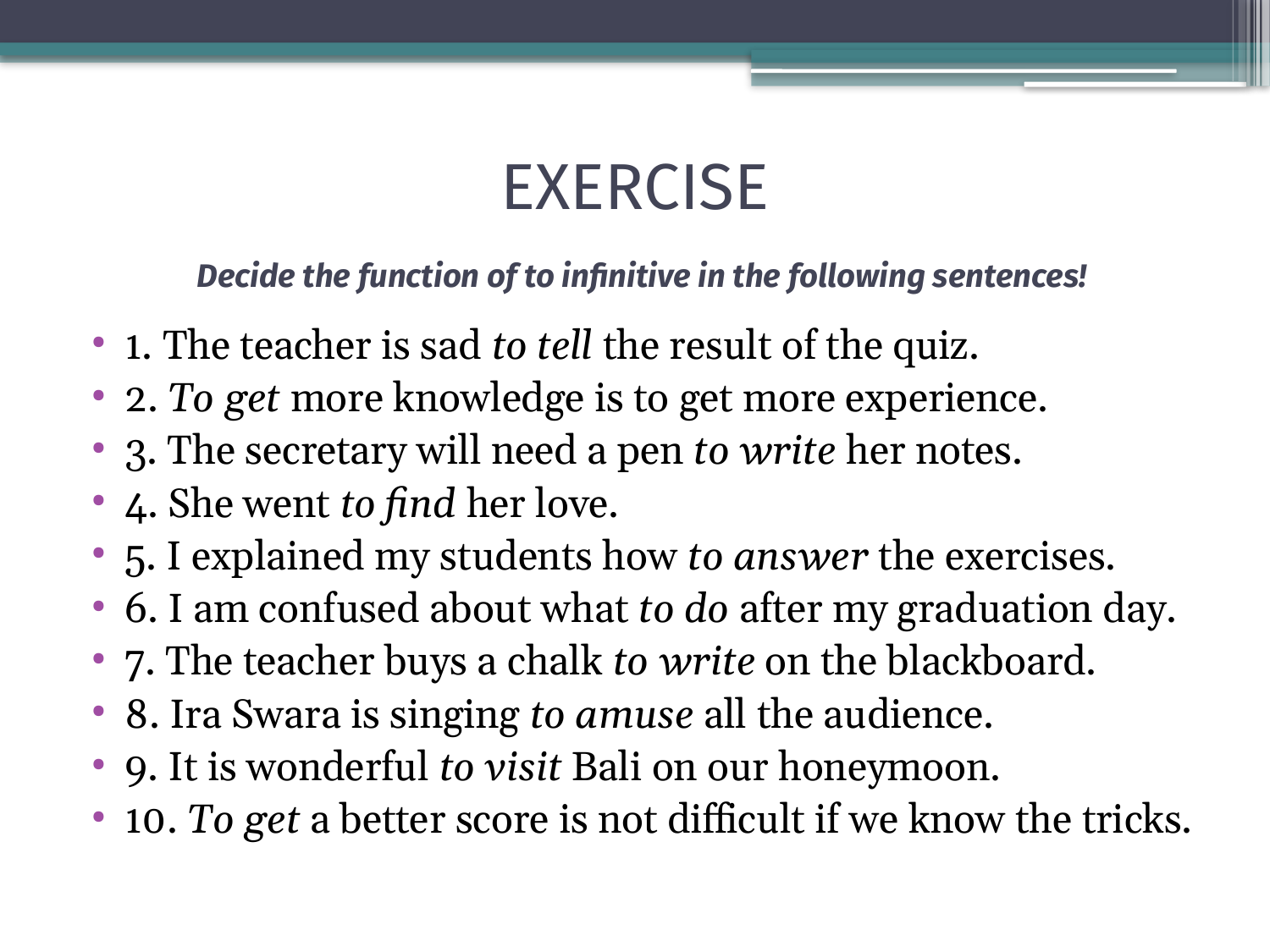

# EXERCISE Decide the function of to infinitive in the following sentences!
1. The teacher is sad to tell the result of the quiz.
2. To get more knowledge is to get more experience.
3. The secretary will need a pen to write her notes.
4. She went to find her love.
5. I explained my students how to answer the exercises.
6. I am confused about what to do after my graduation day.
7. The teacher buys a chalk to write on the blackboard.
8. Ira Swara is singing to amuse all the audience.
9. It is wonderful to visit Bali on our honeymoon.
10. To get a better score is not difficult if we know the tricks.